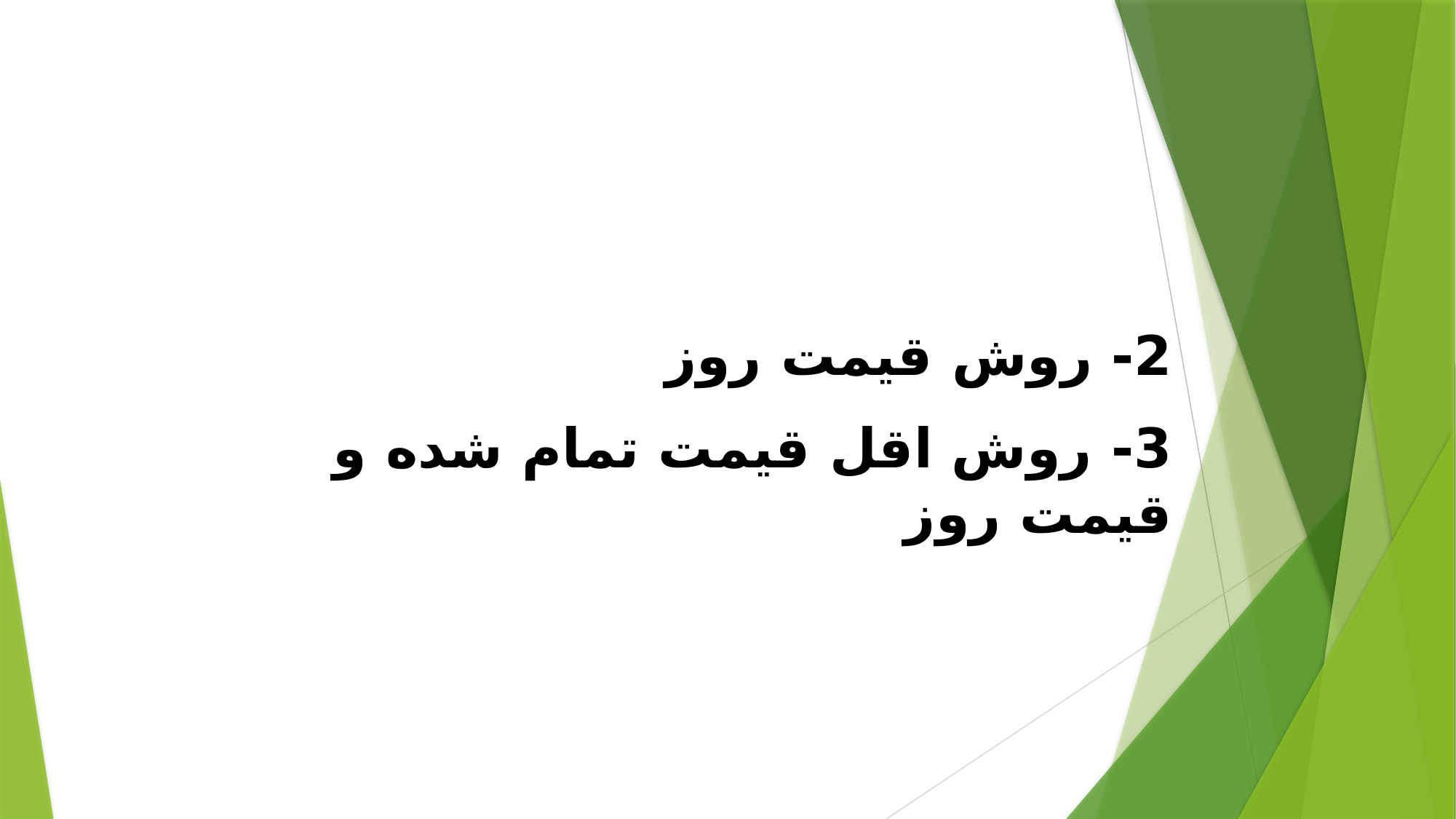

2- روش قيمت روز
3- روش اقل قيمت تمام شده و قيمت روز